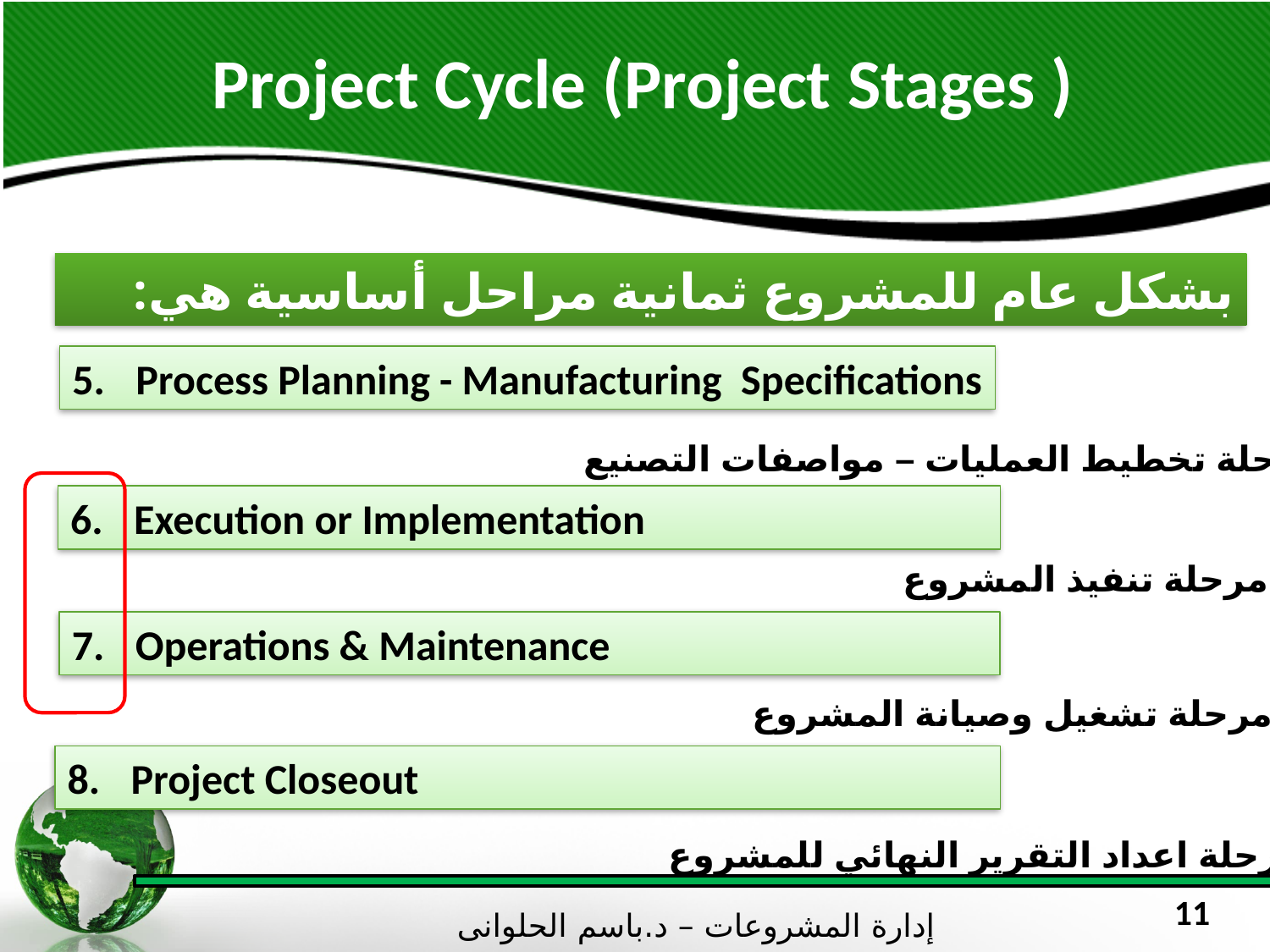

# Project Cycle (Project Stages )
بشكل عام للمشروع ثمانية مراحل أساسية هي:
Process Planning - Manufacturing  Specifications
 مرحلة تخطيط العمليات – مواصفات التصنيع

Execution or Implementation
مرحلة تنفيذ المشروع
Operations & Maintenance
 مرحلة تشغيل وصيانة المشروع
Project Closeout
مرحلة اعداد التقرير النهائي للمشروع